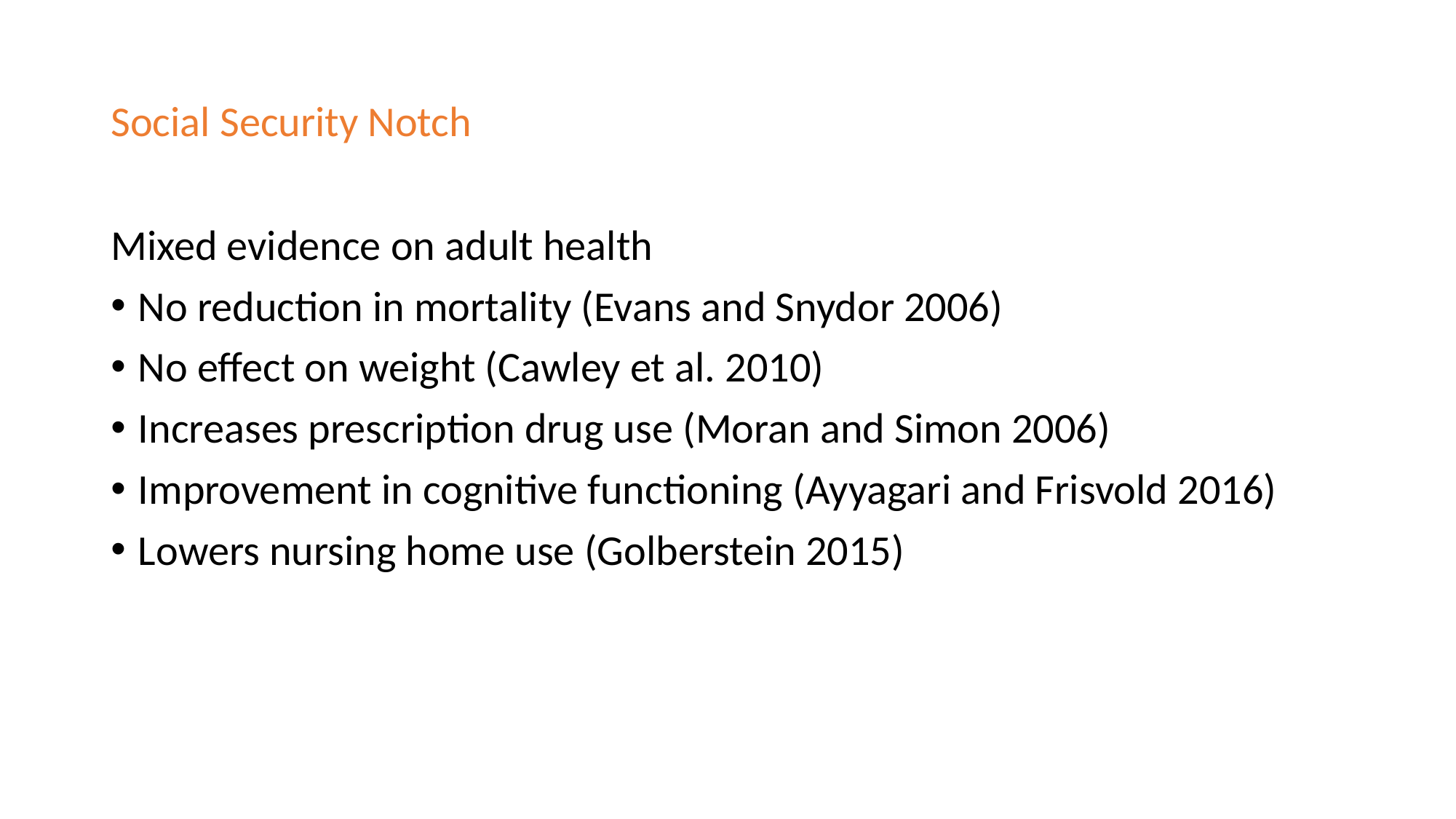

# Social Security Notch
Mixed evidence on adult health
No reduction in mortality (Evans and Snydor 2006)
No effect on weight (Cawley et al. 2010)
Increases prescription drug use (Moran and Simon 2006)
Improvement in cognitive functioning (Ayyagari and Frisvold 2016)
Lowers nursing home use (Golberstein 2015)